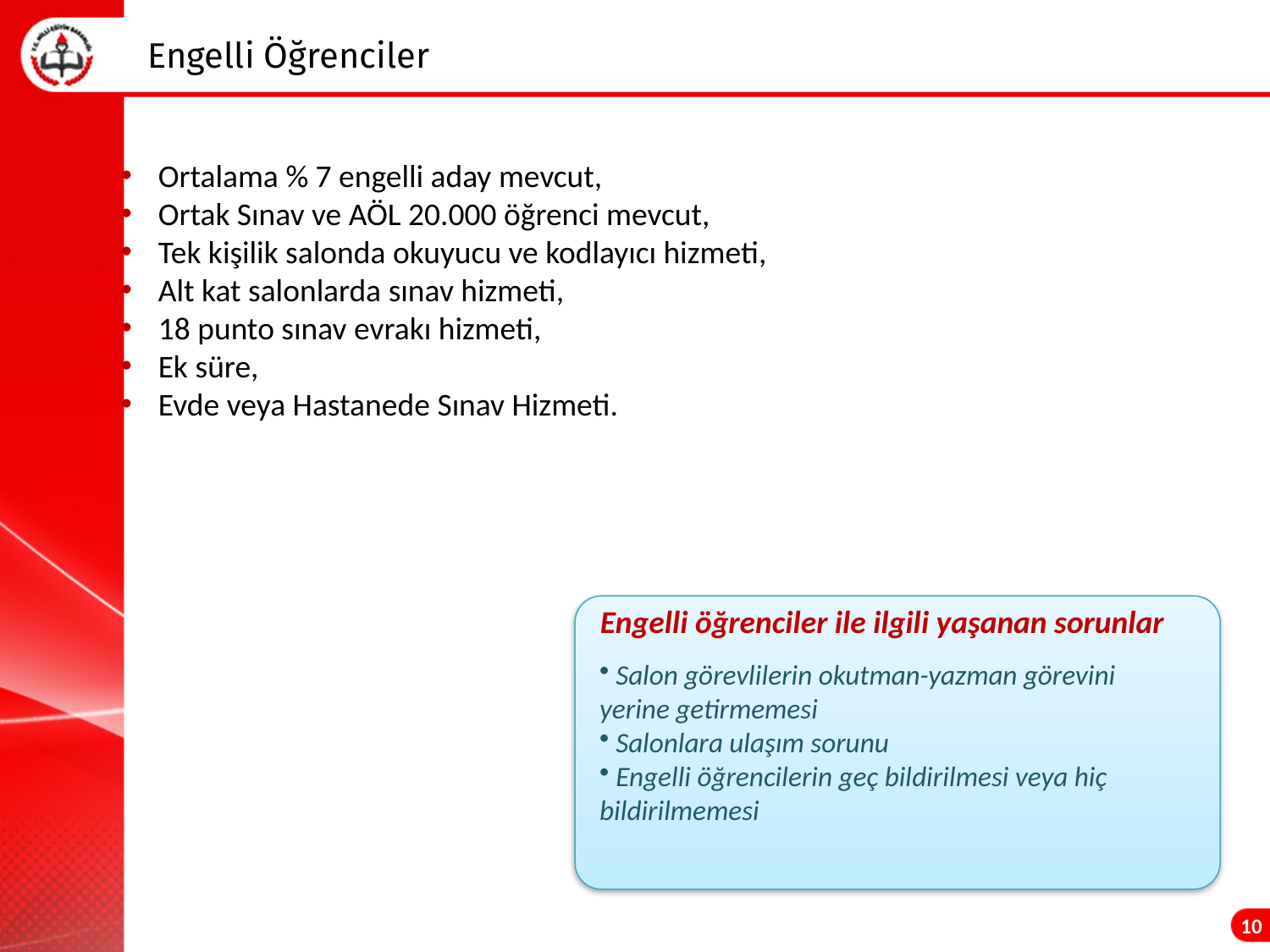

# Engelli Öğrenciler
 Ortalama % 7 engelli aday mevcut,
 Ortak Sınav ve AÖL 20.000 öğrenci mevcut,
 Tek kişilik salonda okuyucu ve kodlayıcı hizmeti,
 Alt kat salonlarda sınav hizmeti,
 18 punto sınav evrakı hizmeti,
 Ek süre,
 Evde veya Hastanede Sınav Hizmeti.

Engelli öğrenciler ile ilgili yaşanan sorunlar
 Salon görevlilerin okutman-yazman görevini yerine getirmemesi
 Salonlara ulaşım sorunu
 Engelli öğrencilerin geç bildirilmesi veya hiç bildirilmemesi

10